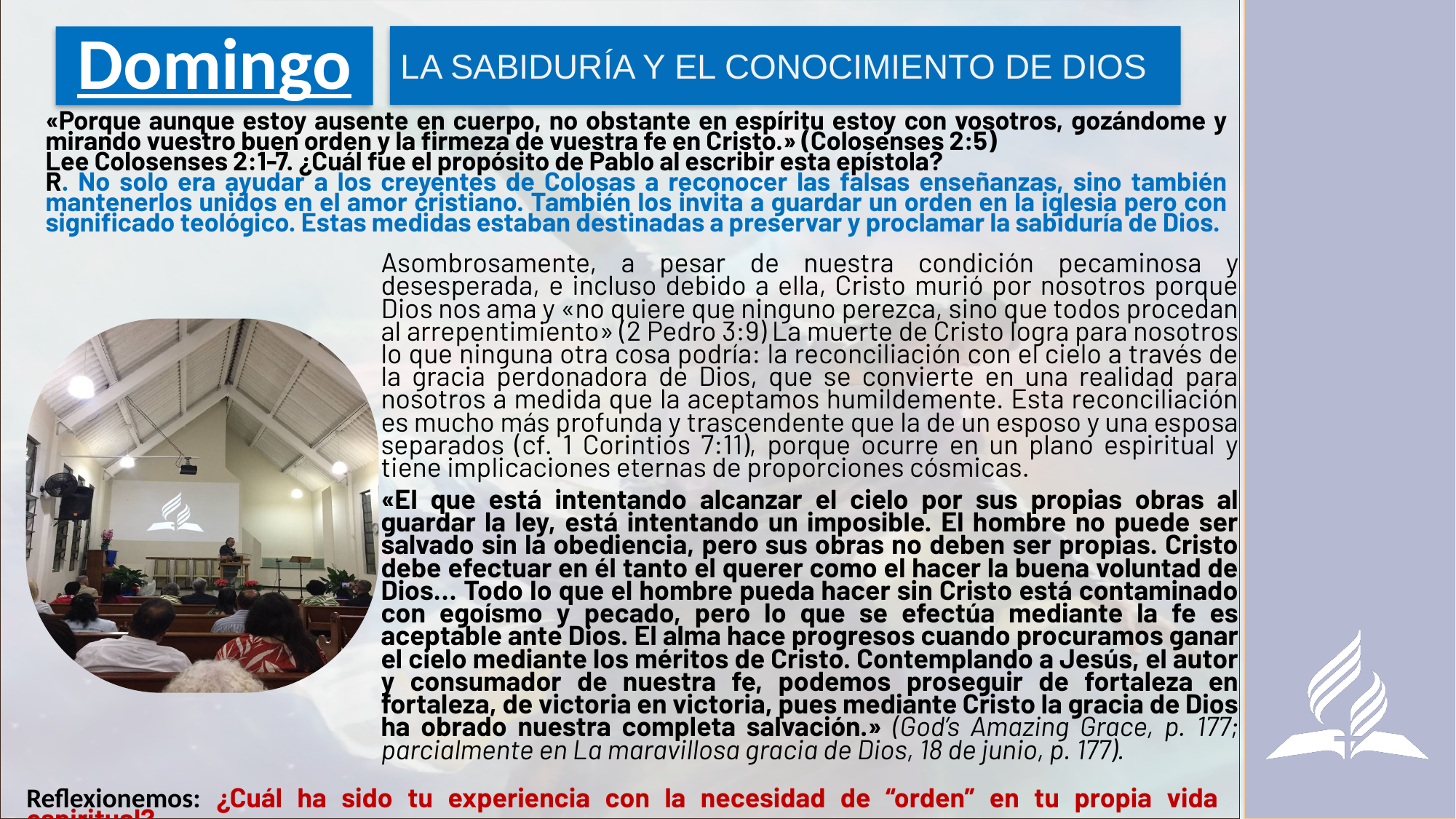

LA SABIDURÍA Y EL CONOCIMIENTO DE DIOS
# Domingo
«Porque aunque estoy ausente en cuerpo, no obstante en espíritu estoy con vosotros, gozándome y mirando vuestro buen orden y la firmeza de vuestra fe en Cristo.» (Colosenses 2:5)
Lee Colosenses 2:1-7. ¿Cuál fue el propósito de Pablo al escribir esta epístola?
R. No solo era ayudar a los creyentes de Colosas a reconocer las falsas enseñanzas, sino también mantenerlos unidos en el amor cristiano. También los invita a guardar un orden en la iglesia pero con significado teológico. Estas medidas estaban destinadas a preservar y proclamar la sabiduría de Dios.
Asombrosamente, a pesar de nuestra condición pecaminosa y desesperada, e incluso debido a ella, Cristo murió por nosotros porque Dios nos ama y «no quiere que ninguno perezca, sino que todos procedan al arrepentimiento» (2 Pedro 3:9) La muerte de Cristo logra para nosotros lo que ninguna otra cosa podría: la reconciliación con el cielo a través de la gracia perdonadora de Dios, que se convierte en una realidad para nosotros a medida que la aceptamos humildemente. Esta reconciliación es mucho más profunda y trascendente que la de un esposo y una esposa separados (cf. 1 Corintios 7:11), porque ocurre en un plano espiritual y tiene implicaciones eternas de proporciones cósmicas.
«El que está intentando alcanzar el cielo por sus propias obras al guardar la ley, está intentando un imposible. El hombre no puede ser salvado sin la obediencia, pero sus obras no deben ser propias. Cristo debe efectuar en él tanto el querer como el hacer la buena voluntad de Dios… Todo lo que el hombre pueda hacer sin Cristo está contaminado con egoísmo y pecado, pero lo que se efectúa mediante la fe es aceptable ante Dios. El alma hace progresos cuando procuramos ganar el cielo mediante los méritos de Cristo. Contemplando a Jesús, el autor y consumador de nuestra fe, podemos proseguir de fortaleza en fortaleza, de victoria en victoria, pues mediante Cristo la gracia de Dios ha obrado nuestra completa salvación.» (God’s Amazing Grace, p. 177; parcialmente en La maravillosa gracia de Dios, 18 de junio, p. 177).

Reflexionemos: ¿Cuál ha sido tu experiencia con la necesidad de “orden” en tu propia vida espiritual?